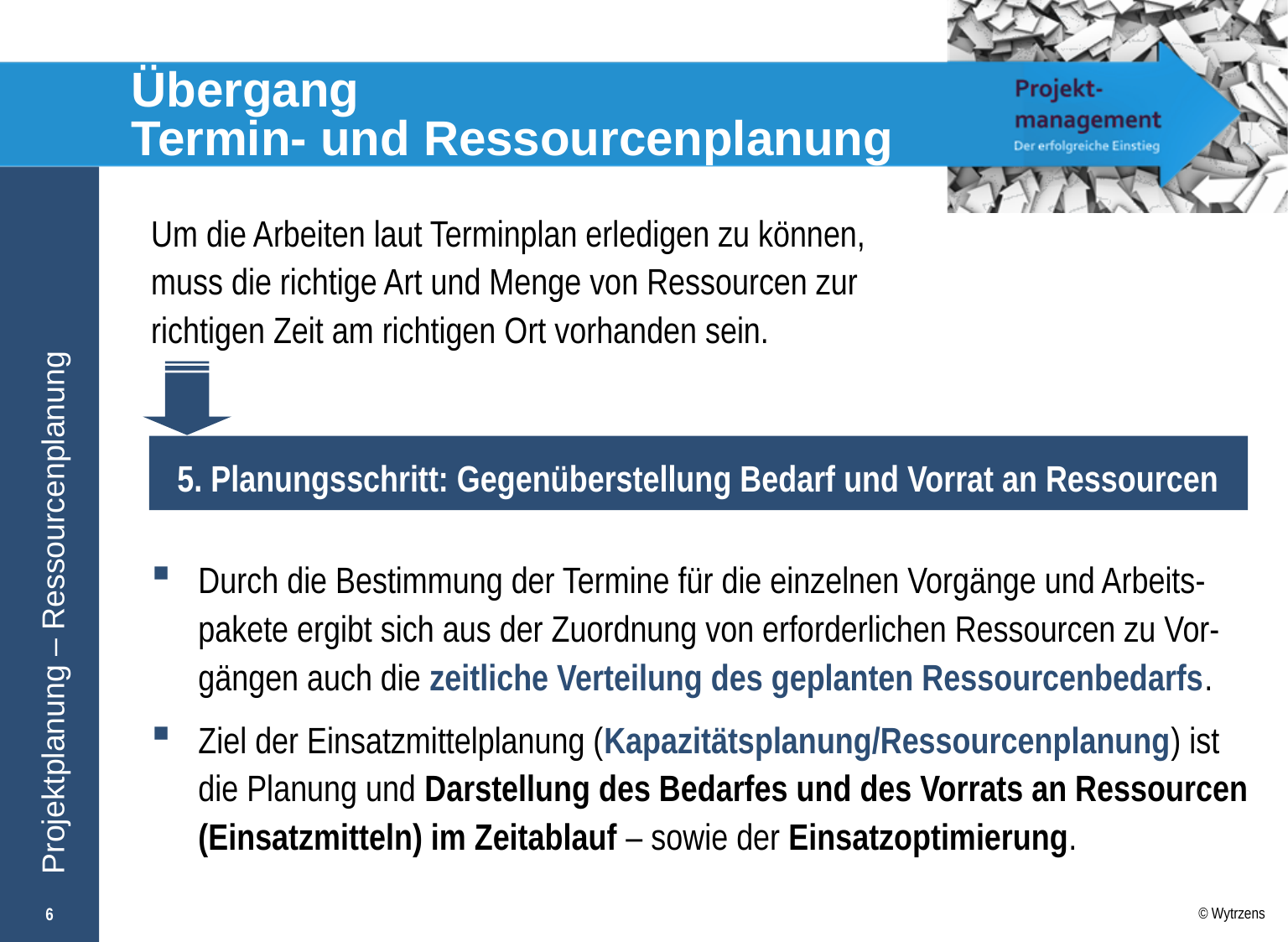

# Übergang Termin- und Ressourcenplanung
Um die Arbeiten laut Terminplan erledigen zu können,
muss die richtige Art und Menge von Ressourcen zur richtigen Zeit am richtigen Ort vorhanden sein.

 5. Planungsschritt: Gegenüberstellung Bedarf und Vorrat an Ressourcen
Durch die Bestimmung der Termine für die einzelnen Vorgänge und Arbeits-pakete ergibt sich aus der Zuordnung von erforderlichen Ressourcen zu Vor-gängen auch die zeitliche Verteilung des geplanten Ressourcenbedarfs.
Ziel der Einsatzmittelplanung (Kapazitätsplanung/Ressourcenplanung) ist die Planung und Darstellung des Bedarfes und des Vorrats an Ressourcen (Einsatzmitteln) im Zeitablauf – sowie der Einsatzoptimierung.

6